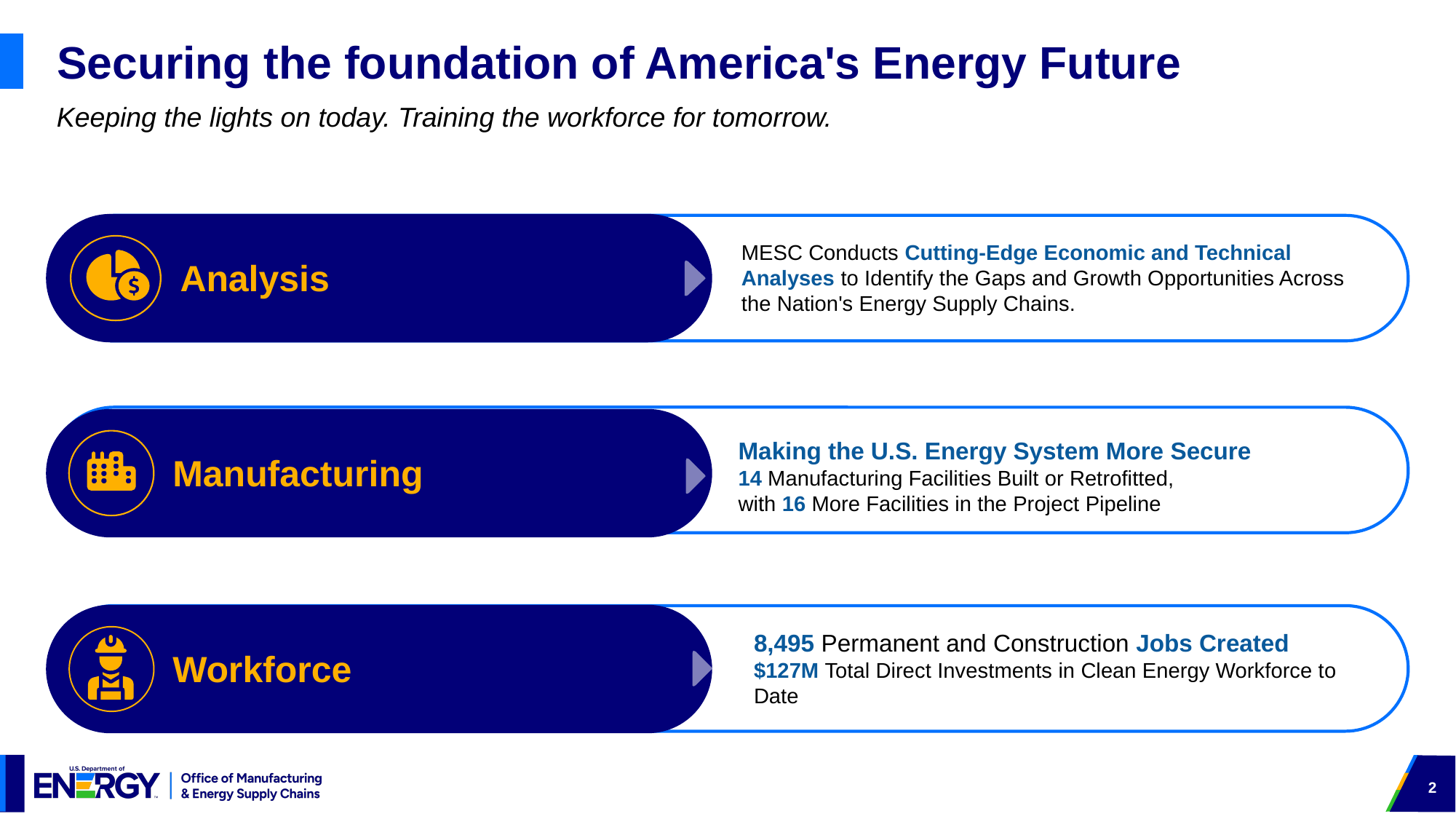

# Securing the foundation of America's Energy Future
Keeping the lights on today. Training the workforce for tomorrow.

Analysis

MESC Conducts Cutting-Edge Economic and Technical Analyses to Identify the Gaps and Growth Opportunities Across the Nation's Energy Supply Chains.

Manufacturing

Making the U.S. Energy System More Secure
14 Manufacturing Facilities Built or Retrofitted,
with 16 More Facilities in the Project Pipeline

Workforce

8,495 Permanent and Construction Jobs Created
$127M Total Direct Investments in Clean Energy Workforce to Date